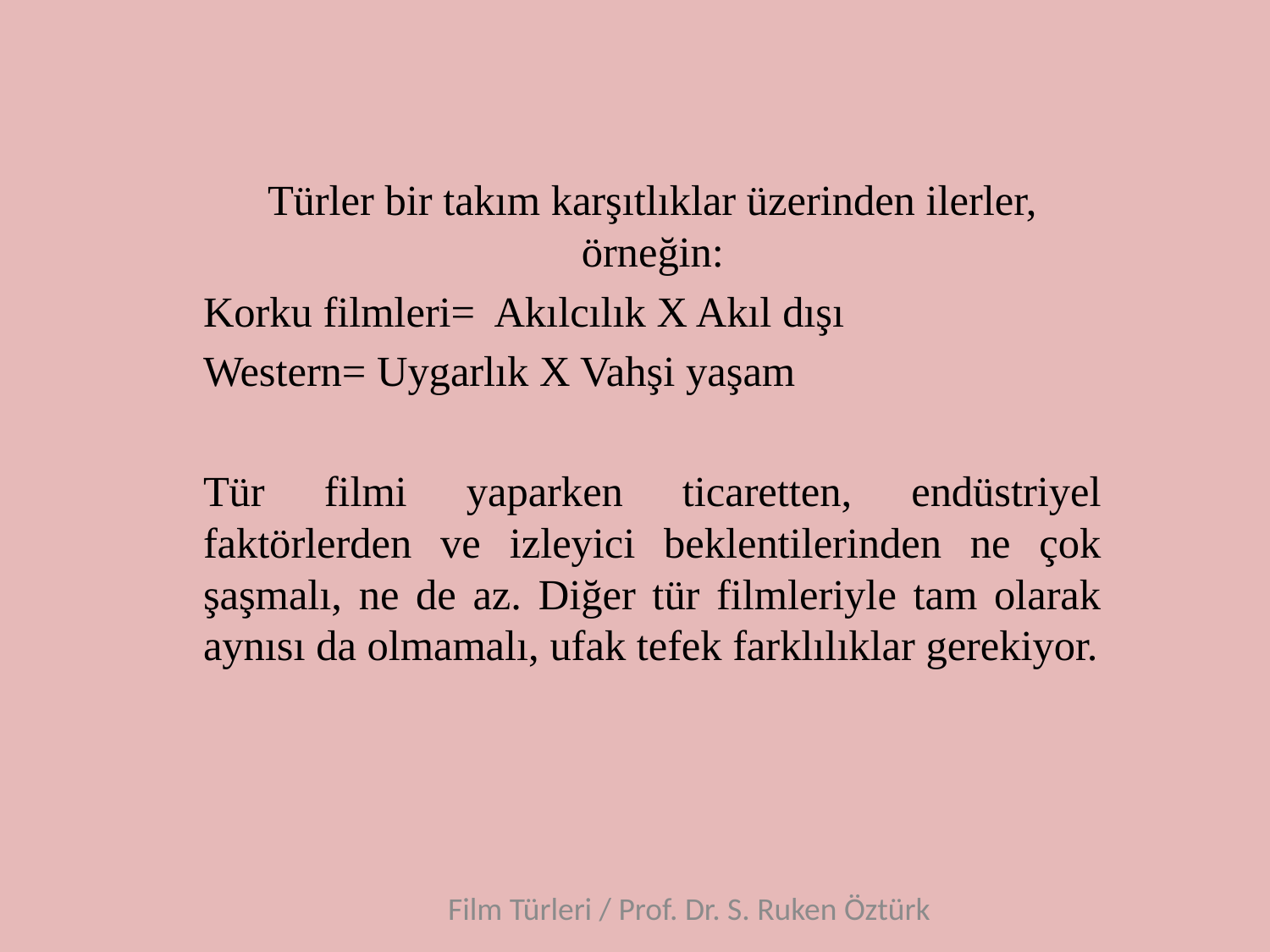

#
Türler bir takım karşıtlıklar üzerinden ilerler, örneğin:
Korku filmleri=  Akılcılık X Akıl dışı
Western= Uygarlık X Vahşi yaşam

Tür filmi yaparken ticaretten, endüstriyel faktörlerden ve izleyici beklentilerinden ne çok şaşmalı, ne de az. Diğer tür filmleriyle tam olarak aynısı da olmamalı, ufak tefek farklılıklar gerekiyor.

Film Türleri / Prof. Dr. S. Ruken Öztürk